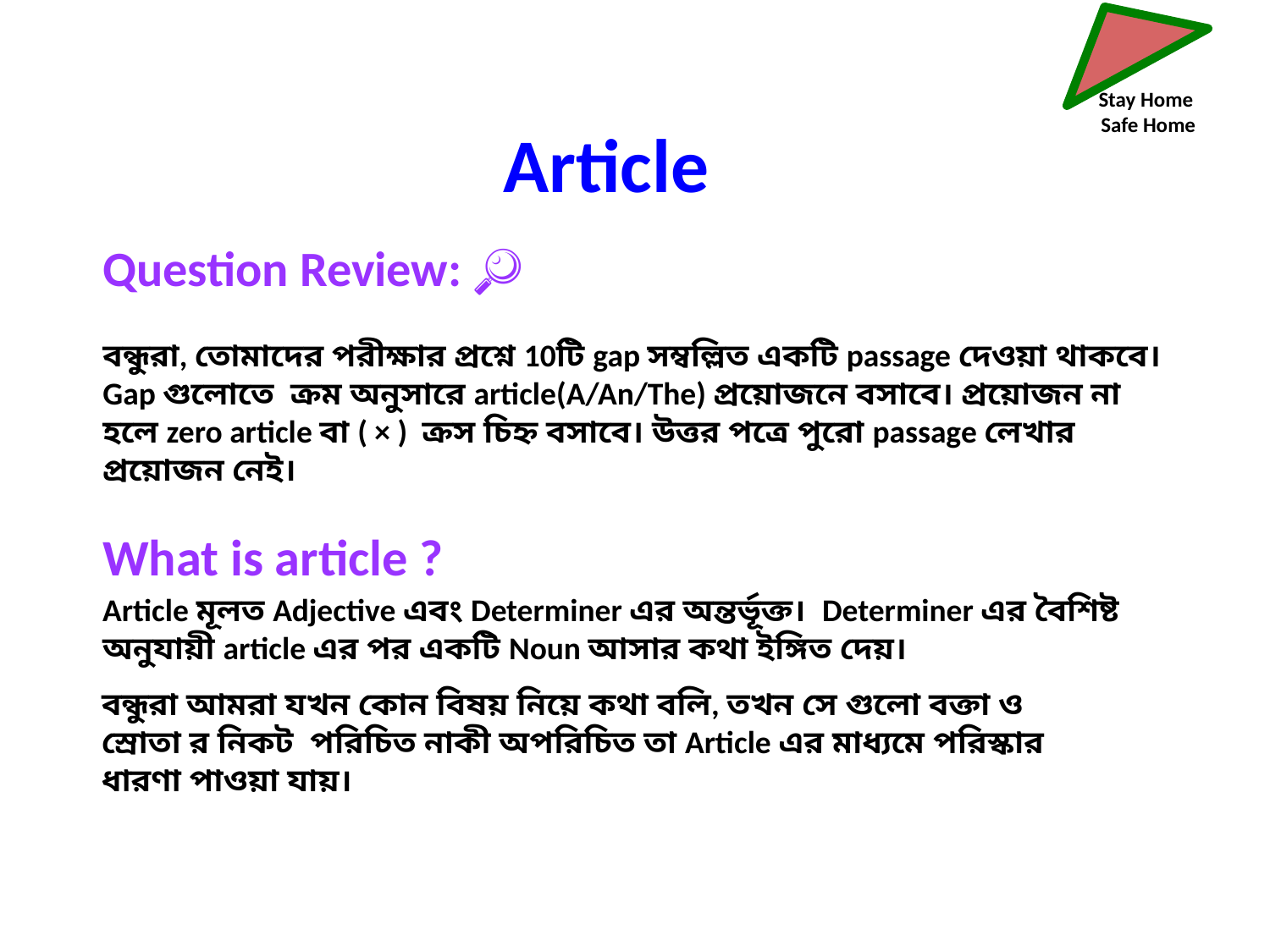

Stay Home
 Safe Home
Article
Question Review: 🔎
বন্ধুরা, তোমাদের পরীক্ষার প্রশ্নে 10টি gap সম্বল্লিত একটি passage দেওয়া থাকবে। Gap গুলোতে  ক্রম অনুসারে article(A/An/The) প্রয়োজনে বসাবে। প্রয়োজন না হলে zero article বা ( × )  ক্রস চিহ্ন বসাবে। উত্তর পত্রে পুরো passage লেখার প্রয়োজন নেই।
What is article ?
Article মূলত Adjective এবং Determiner এর অন্তর্ভূক্ত।  Determiner এর বৈশিষ্ট অনুযায়ী article এর পর একটি Noun আসার কথা ইঙ্গিত দেয়।

বন্ধুরা আমরা যখন কোন বিষয় নিয়ে কথা বলি, তখন সে গুলো বক্তা ও স্রোতা র নিকট  পরিচিত নাকী অপরিচিত তা Article এর মাধ্যমে পরিস্কার ধারণা পাওয়া যায়।